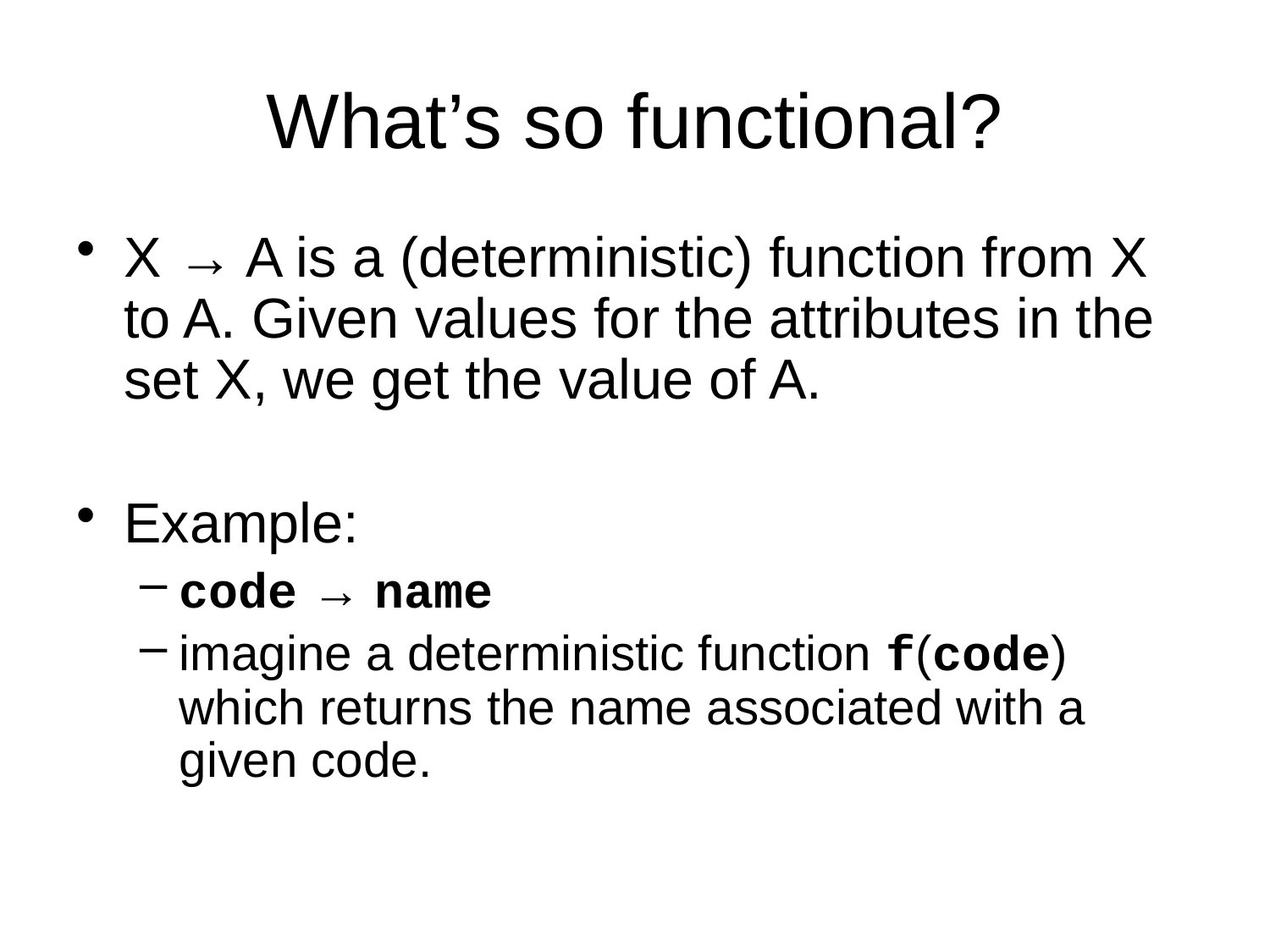

# What’s so functional?
X → A is a (deterministic) function from X to A. Given values for the attributes in the set X, we get the value of A.

Example:
code → name
imagine a deterministic function f(code) which returns the name associated with a given code.